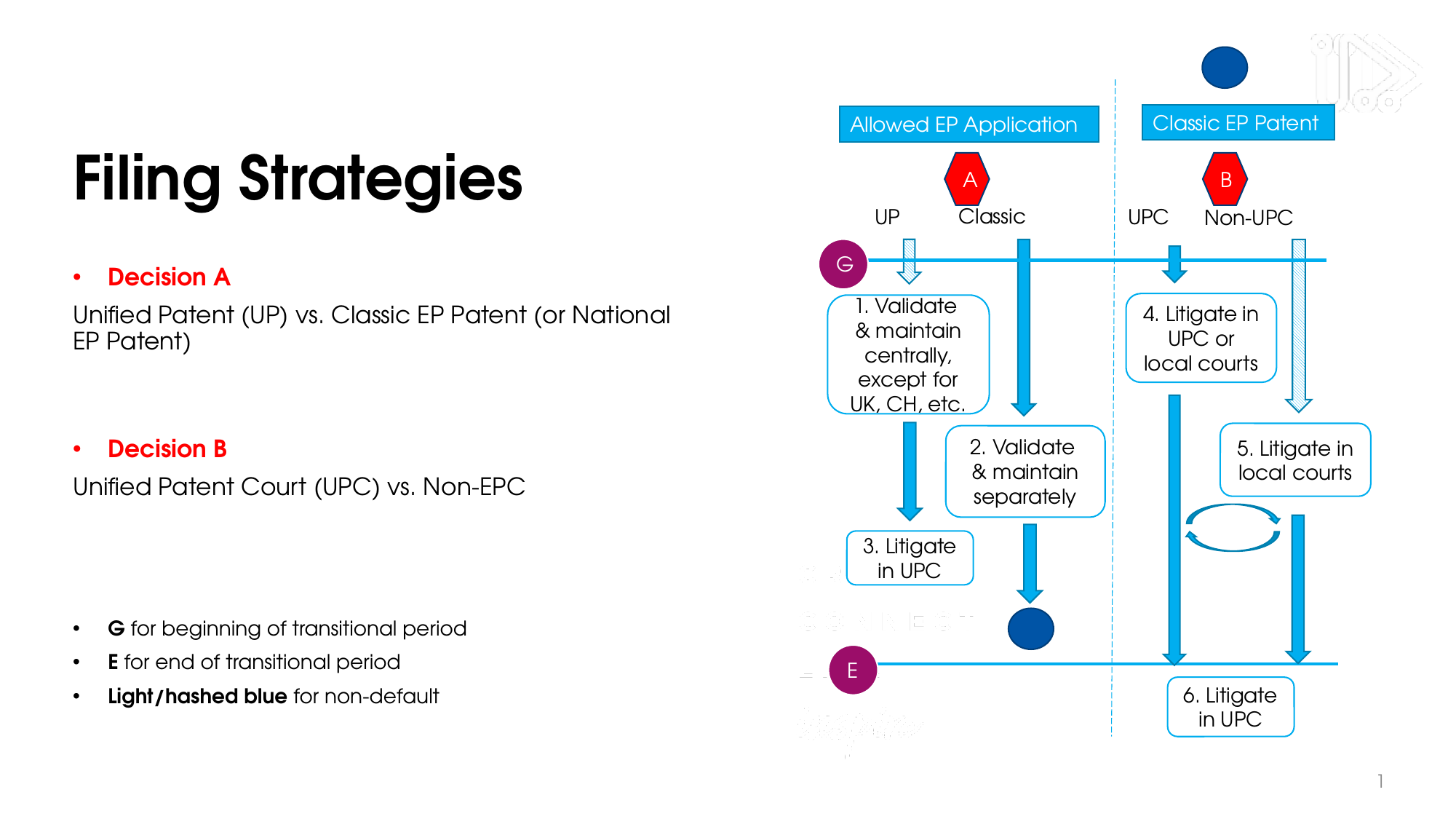

Classic EP Patent
Allowed EP Application
A
B
Classic
UP
UPC
Non-UPC
G

4. Litigate in UPC or local courts
1. Validate  & maintain centrally, except for UK, CH, etc.

5. Litigate in local courts
2. Validate  & maintain separately

3. Litigate in UPC

E
6. Litigate in UPC
# Filing Strategies
Decision A
Unified Patent (UP) vs. Classic EP Patent (or National EP Patent)

Decision B
Unified Patent Court (UPC) vs. Non-EPC

G for beginning of transitional period
E for end of transitional period
Light/hashed blue for non-default
1